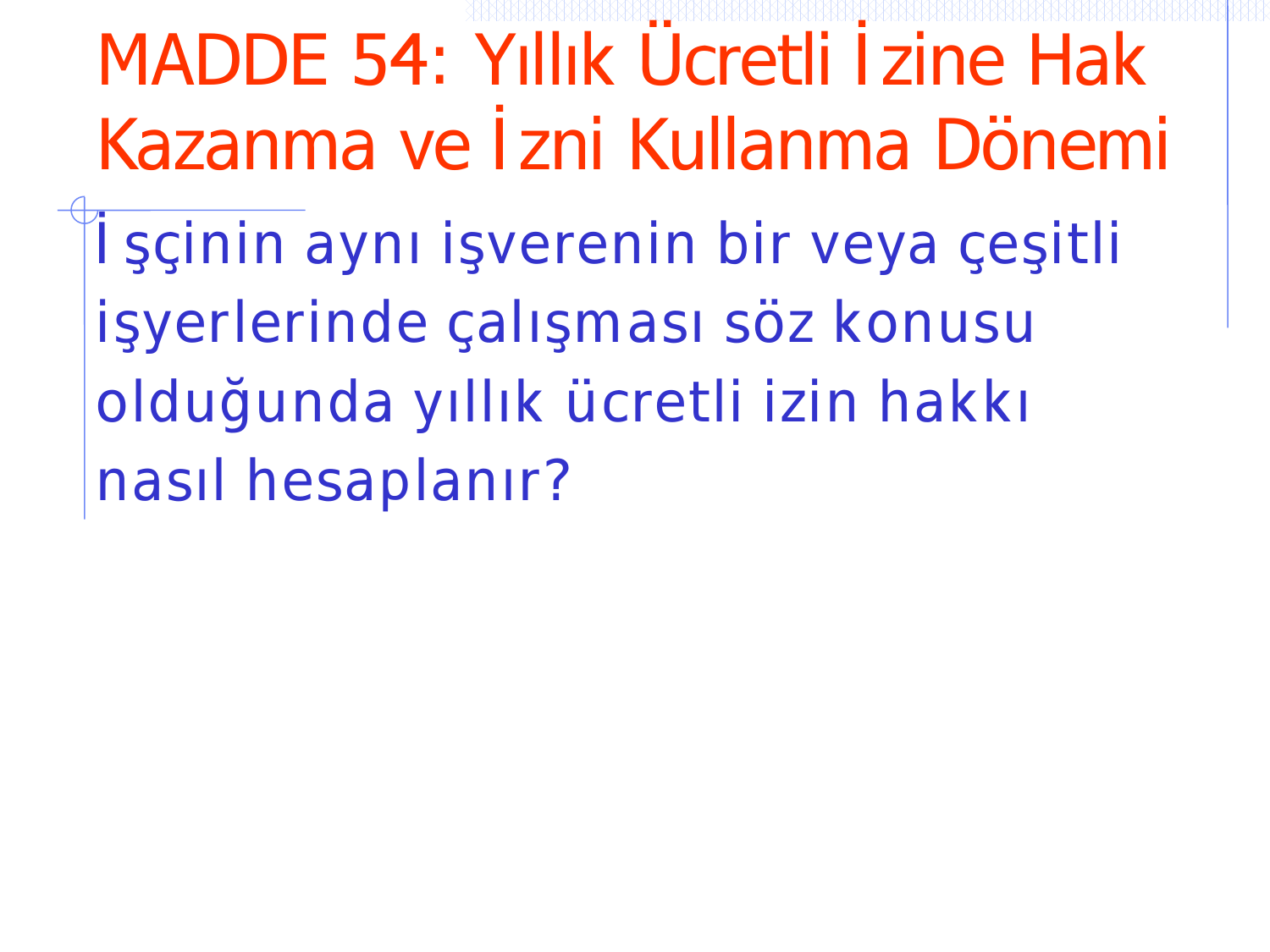

# MADDE 54: Yıllık Ücretli İzine Hak Kazanma ve İzni Kullanma Dönemi
İşçinin aynı işverenin bir veya çeşitli
işyerlerinde çalışması söz konusu
olduğunda yıllık ücretli izin hakkı
nasıl hesaplanır?